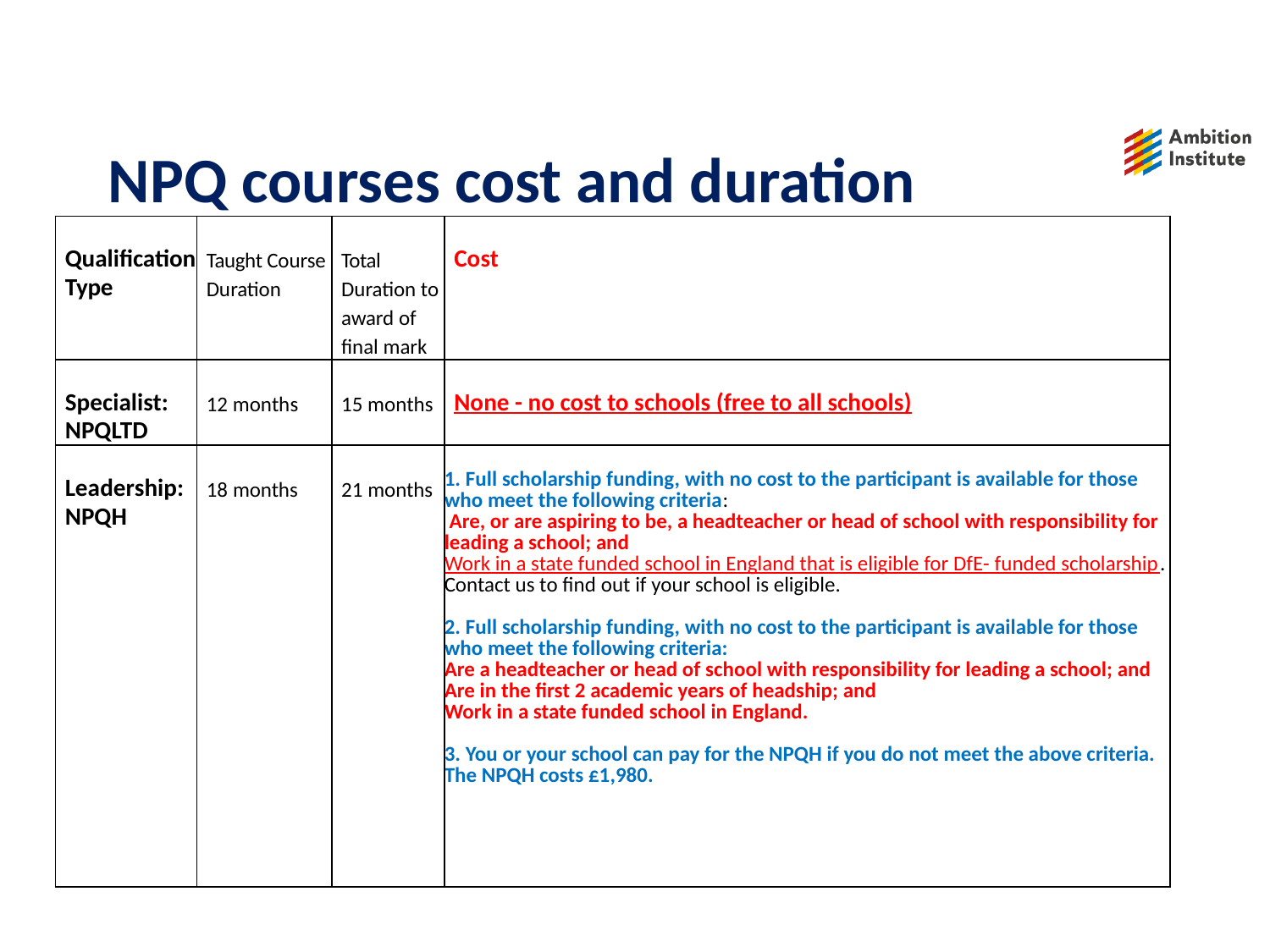

NPQ courses cost and duration
| Qualification Type | Taught Course Duration | Total Duration to award of final mark | Cost |
| --- | --- | --- | --- |
| Specialist: NPQLTD | 12 months | 15 months | None - no cost to schools (free to all schools) |
| Leadership: NPQH | 18 months | 21 months | 1. Full scholarship funding, with no cost to the participant is available for those who meet the following criteria:  Are, or are aspiring to be, a headteacher or head of school with responsibility for leading a school; and Work in a state funded school in England that is eligible for DfE- funded scholarship. Contact us to find out if your school is eligible. 2. Full scholarship funding, with no cost to the participant is available for those who meet the following criteria: Are a headteacher or head of school with responsibility for leading a school; and Are in the first 2 academic years of headship; and Work in a state funded school in England. 3. You or your school can pay for the NPQH if you do not meet the above criteria. The NPQH costs £1,980. |